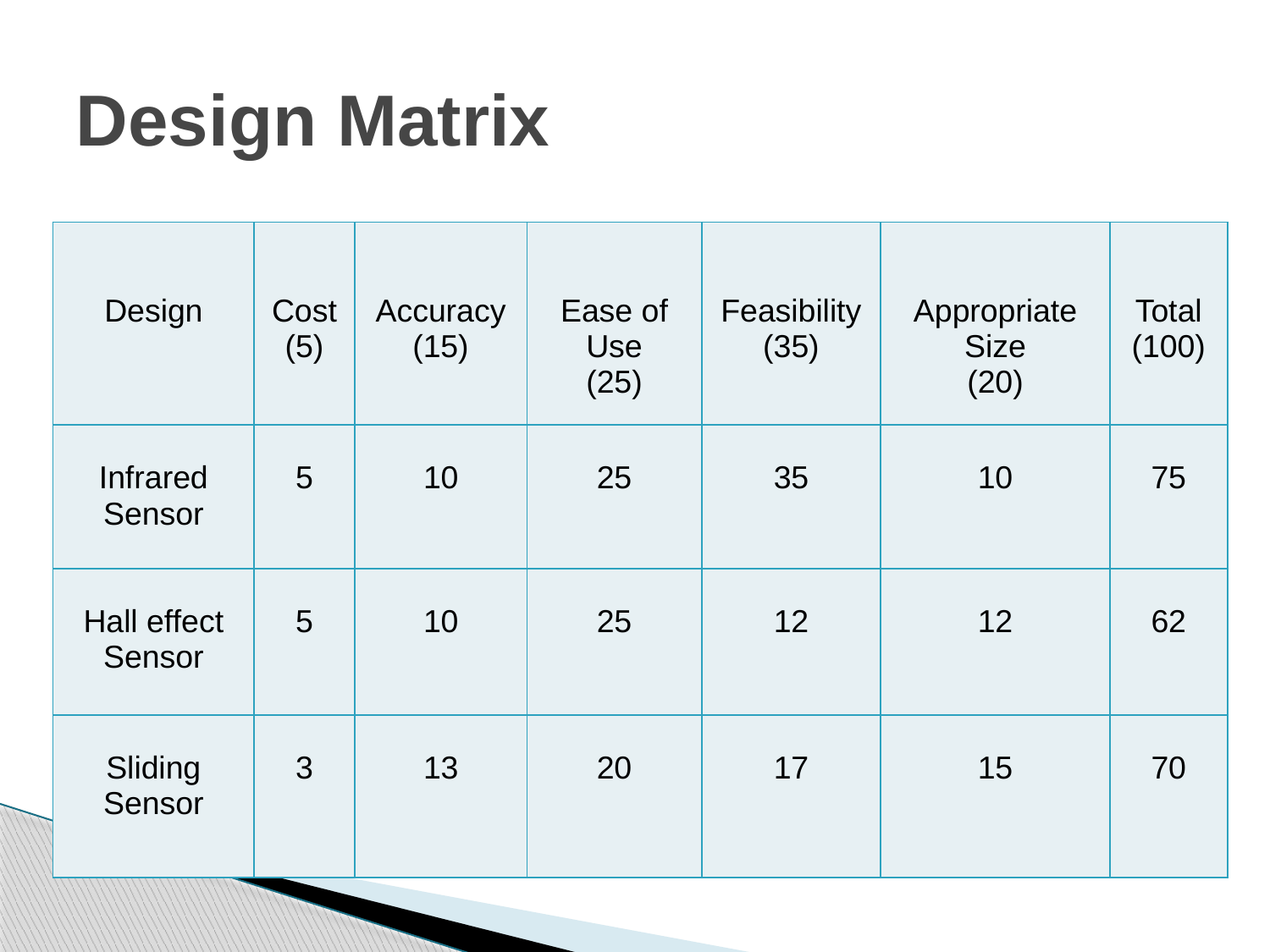

# Design Matrix
| Design | Cost (5) | Accuracy (15) | Ease of Use (25) | Feasibility (35) | Appropriate Size (20) | Total (100) |
| --- | --- | --- | --- | --- | --- | --- |
| Infrared Sensor | 5 | 10 | 25 | 35 | 10 | 75 |
| Hall effect Sensor | 5 | 10 | 25 | 12 | 12 | 62 |
| Sliding Sensor | 3 | 13 | 20 | 17 | 15 | 70 |